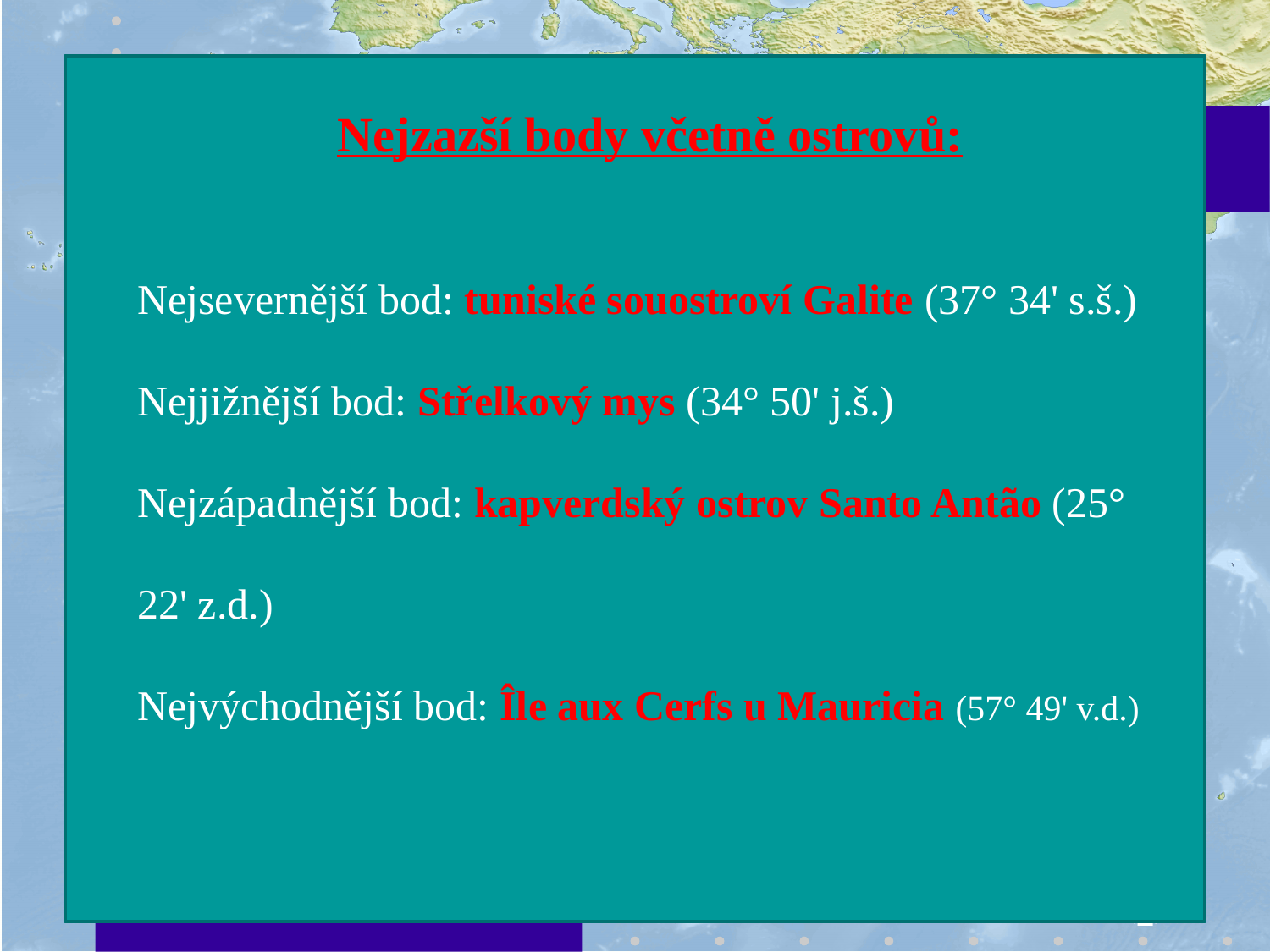

Bílý mys (37°21' s.š.)
NEJSEVERNĚJŠÍ BOD
Nejzazší body včetně ostrovů:

Nejsevernější bod: tuniské souostroví Galite (37° 34' s.š.)
Nejjižnější bod: Střelkový mys (34° 50' j.š.)
Nejzápadnější bod: kapverdský ostrov Santo Antão (25° 22' z.d.)
Nejvýchodnější bod: Île aux Cerfs u Mauricia (57° 49' v.d.)

Zelený mys (17°38' z.d.)
NEJZÁPADNĚJŠÍ BOD

NEJVÝCHODNĚJŠÍ BOD
Mys Hafún (51°23' v.d.)
KRAJNÍ BODY AFRICKÉHO KONTINETU
NEJJIŽNĚJŠÍ BOD
Střelkový mys (34°52' j.š.)
<2>